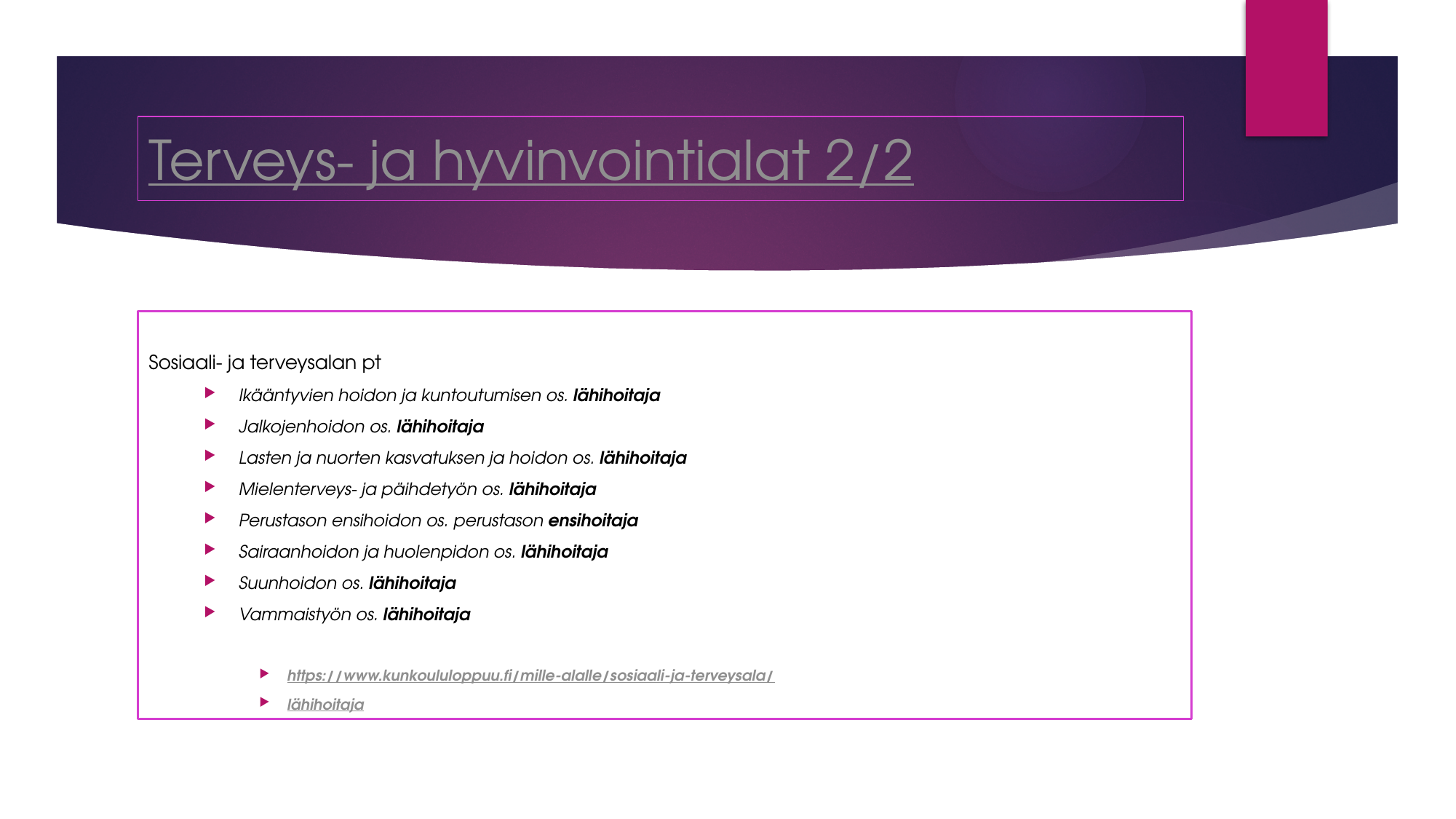

# Terveys- ja hyvinvointialat 2/2

Sosiaali- ja terveysalan pt
Ikääntyvien hoidon ja kuntoutumisen os. lähihoitaja
Jalkojenhoidon os. lähihoitaja
Lasten ja nuorten kasvatuksen ja hoidon os. lähihoitaja
Mielenterveys- ja päihdetyön os. lähihoitaja
Perustason ensihoidon os. perustason ensihoitaja
Sairaanhoidon ja huolenpidon os. lähihoitaja
Suunhoidon os. lähihoitaja
Vammaistyön os. lähihoitaja

https://www.kunkoululoppuu.fi/mille-alalle/sosiaali-ja-terveysala/
lähihoitaja